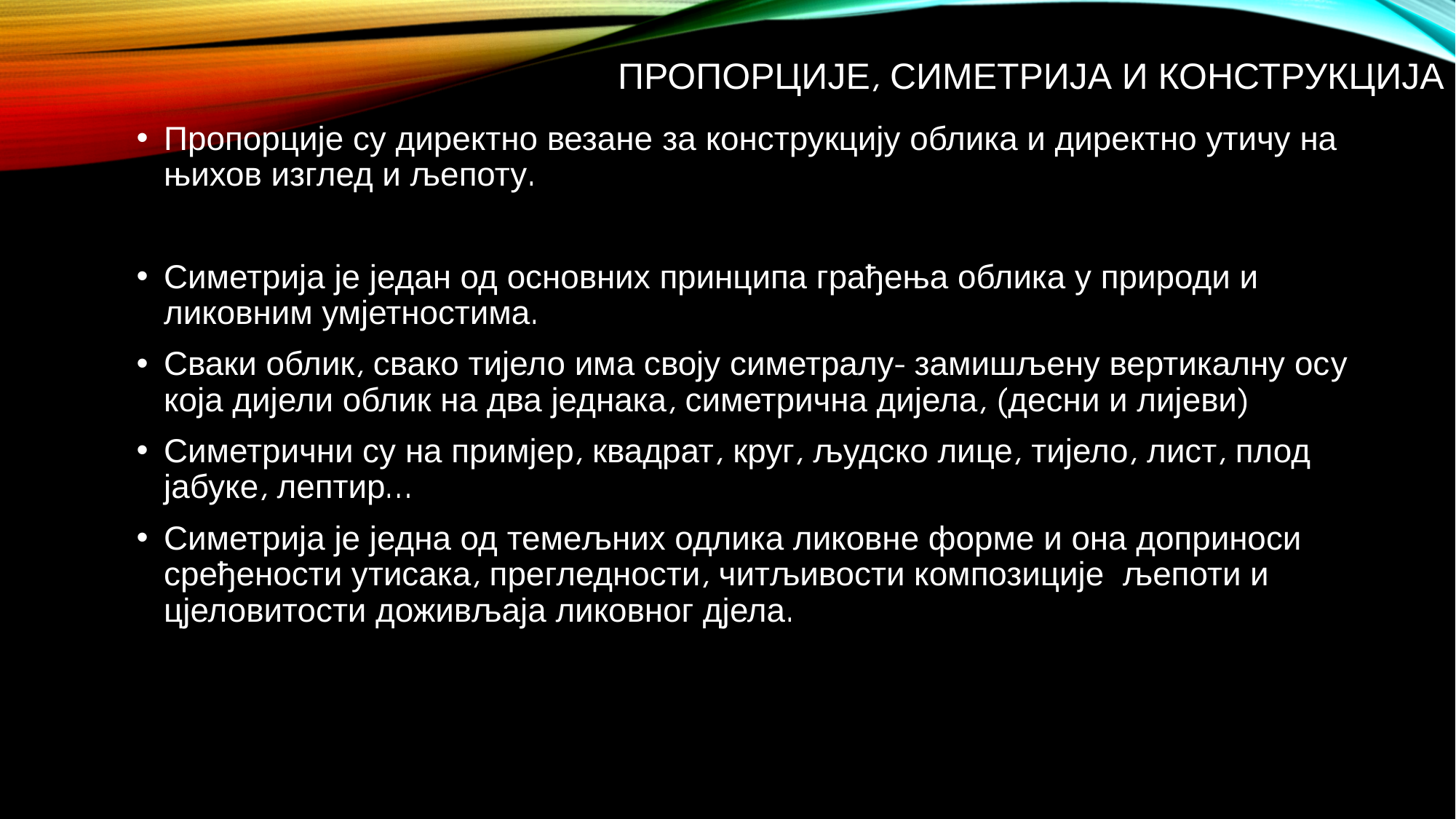

# Пропорције, симетрија и конструкција
Пропорције су директно везане за конструкцију облика и директно утичу на њихов изглед и љепоту.

Симетрија је један од основних принципа грађења облика у природи и ликовним умјетностима.
Сваки облик, свако тијело има своју симетралу- замишљену вертикалну осу која дијели облик на два једнака, симетрична дијела, (десни и лијеви)
Симетрични су на примјер, квадрат, круг, људско лице, тијело, лист, плод  јабуке, лептир…
Симетрија је једна од темељних одлика ликовне форме и она доприноси сређености утисака, прегледности, читљивости композиције  љепоти и цјеловитости доживљаја ликовног дјела.